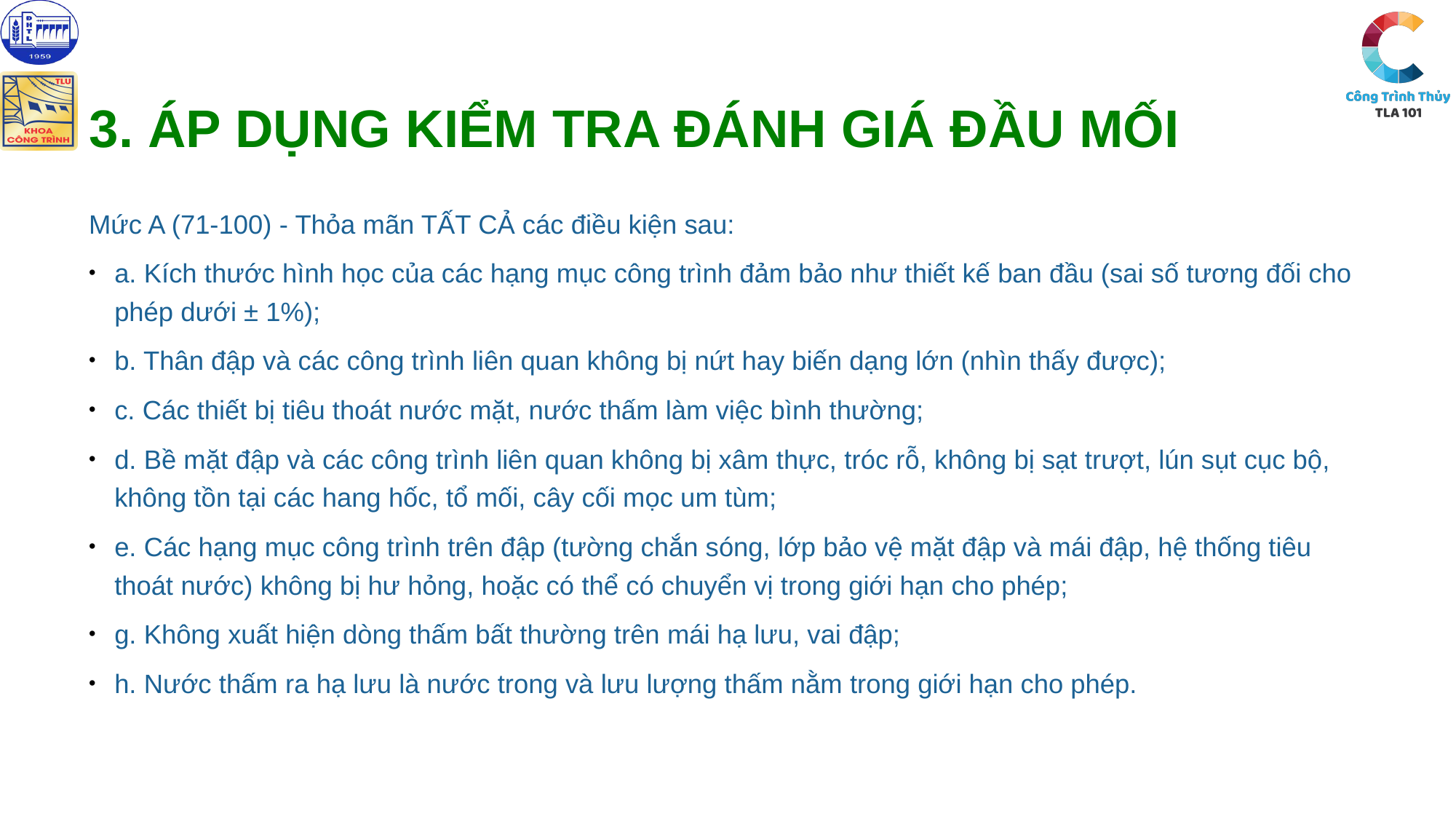

# 3. Áp dụng kiểm tra đánh giá đầu mối
Mức A (71-100) - Thỏa mãn TẤT CẢ các điều kiện sau:
a. Kích thước hình học của các hạng mục công trình đảm bảo như thiết kế ban đầu (sai số tương đối cho phép dưới ± 1%);
b. Thân đập và các công trình liên quan không bị nứt hay biến dạng lớn (nhìn thấy được);
c. Các thiết bị tiêu thoát nước mặt, nước thấm làm việc bình thường;
d. Bề mặt đập và các công trình liên quan không bị xâm thực, tróc rỗ, không bị sạt trượt, lún sụt cục bộ, không tồn tại các hang hốc, tổ mối, cây cối mọc um tùm;
e. Các hạng mục công trình trên đập (tường chắn sóng, lớp bảo vệ mặt đập và mái đập, hệ thống tiêu thoát nước) không bị hư hỏng, hoặc có thể có chuyển vị trong giới hạn cho phép;
g. Không xuất hiện dòng thấm bất thường trên mái hạ lưu, vai đập;
h. Nước thấm ra hạ lưu là nước trong và lưu lượng thấm nằm trong giới hạn cho phép.